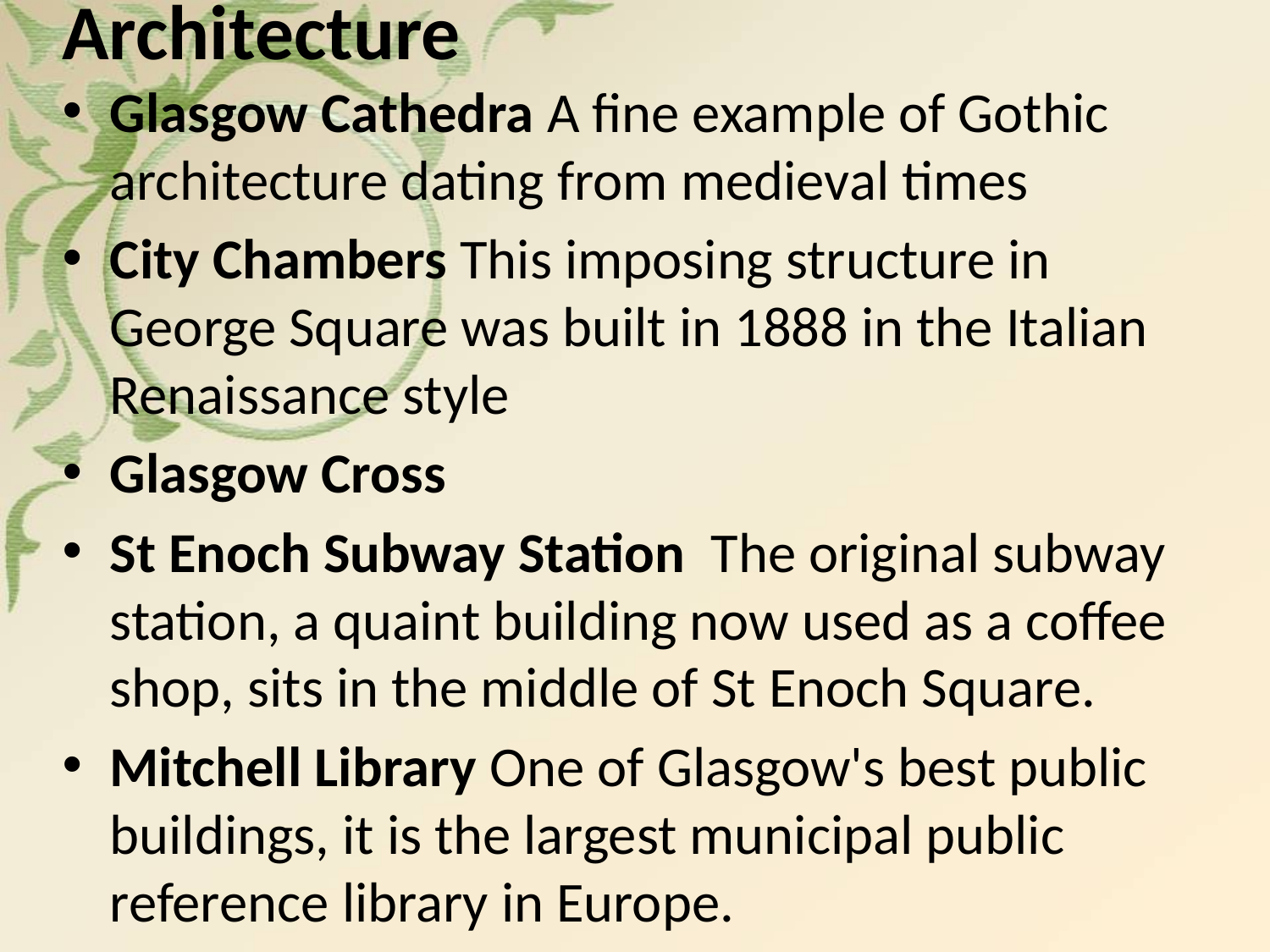

# Architecture
Glasgow Cathedra A fine example of Gothic architecture dating from medieval times
City Chambers This imposing structure in George Square was built in 1888 in the Italian Renaissance style
Glasgow Cross
St Enoch Subway Station  The original subway station, a quaint building now used as a coffee shop, sits in the middle of St Enoch Square.
Mitchell Library One of Glasgow's best public buildings, it is the largest municipal public reference library in Europe.